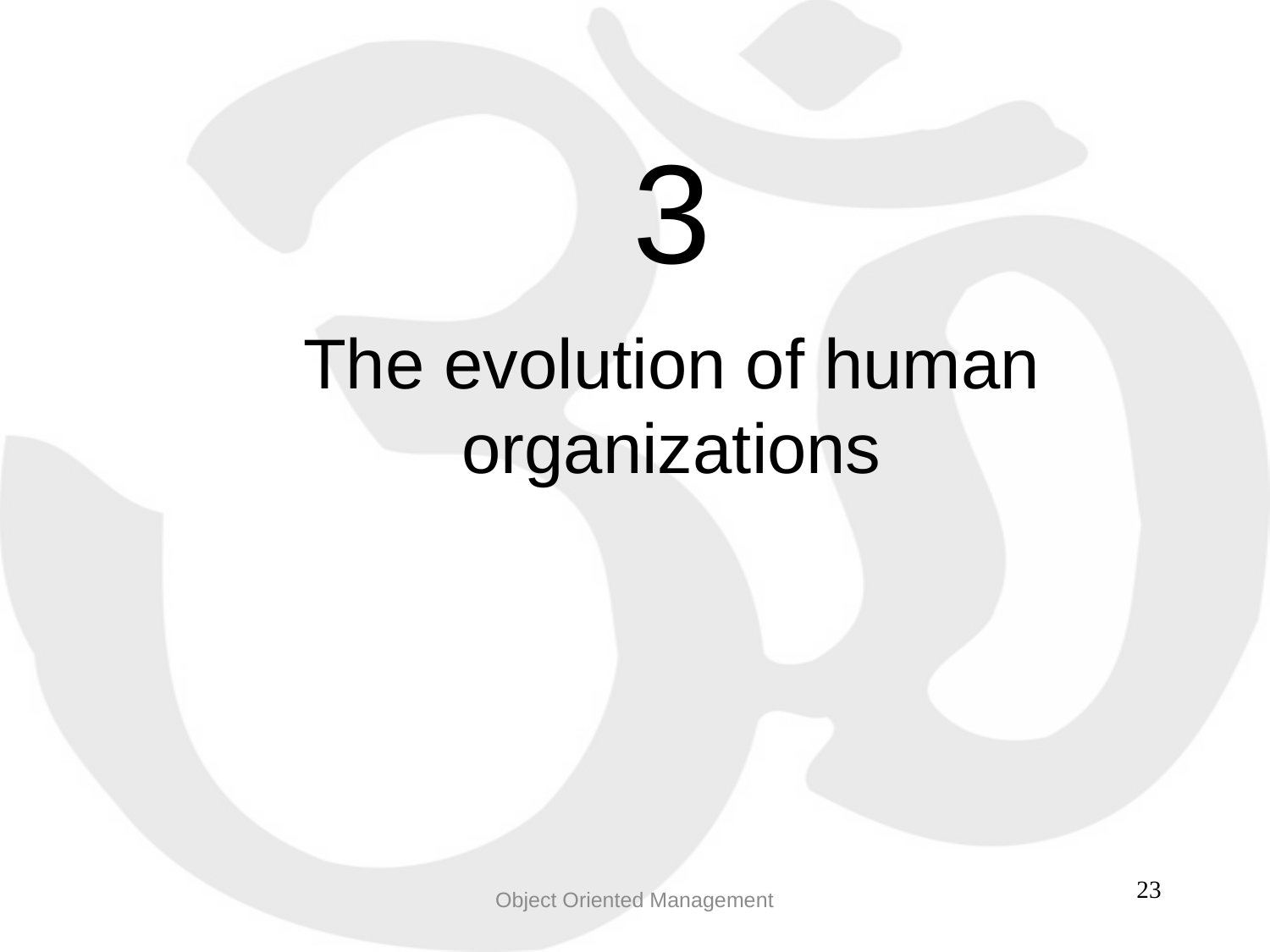

3
The evolution of human organizations
Object Oriented Management
23